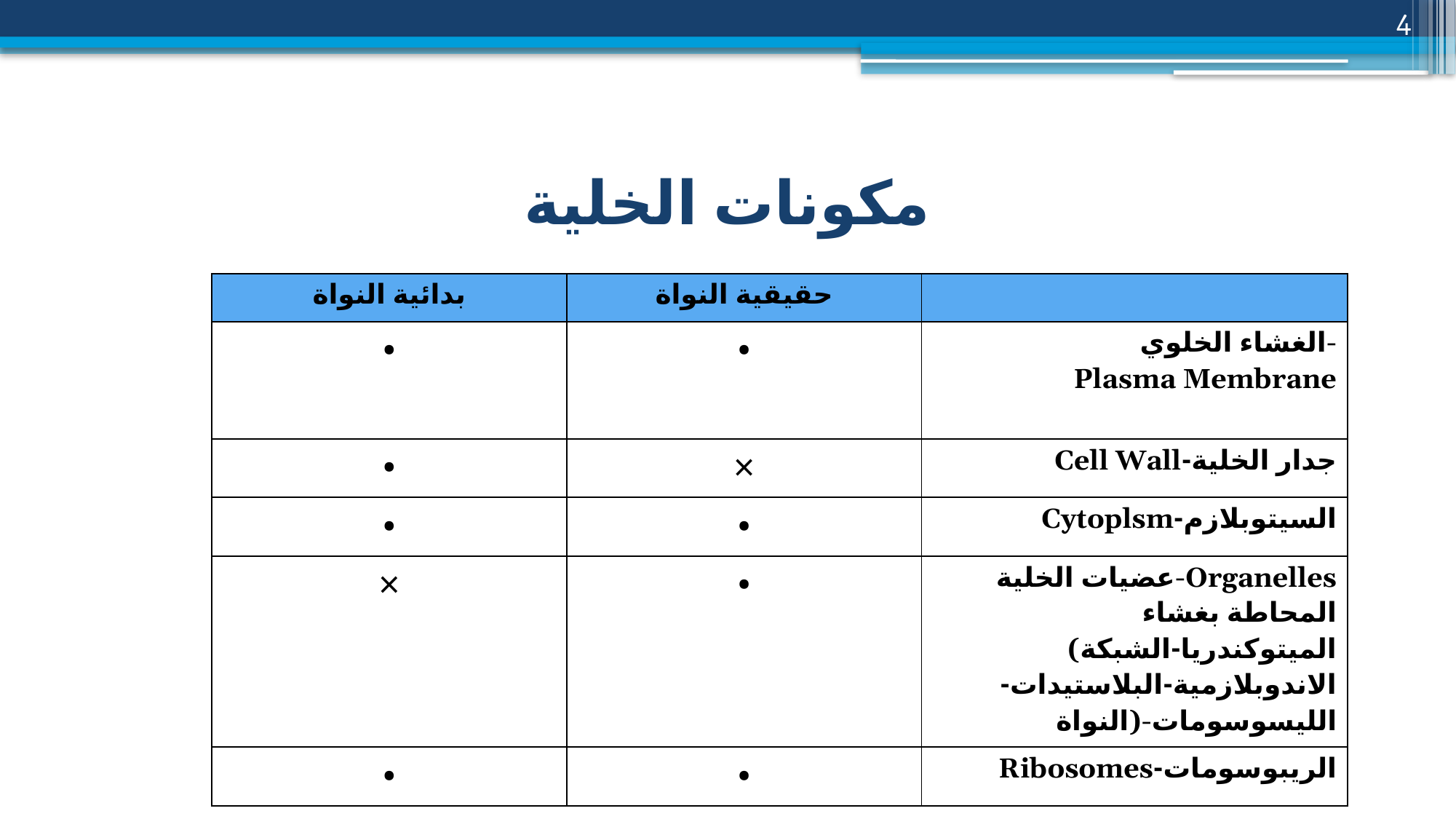

4
# مكونات الخلية
| بدائية النواة | حقيقية النواة |  |
| --- | --- | --- |
| • | • | الغشاء الخلوي- Plasma Membrane |
| • | × | جدار الخلية-Cell Wall |
| • | • | السيتوبلازم-Cytoplsm |
| × | • | عضيات الخلية-Organelles المحاطة بغشاء (الميتوكندريا-الشبكة الاندوبلازمية-البلاستيدات-النواة)-الليسوسومات |
| • | • | الريبوسومات-Ribosomes |